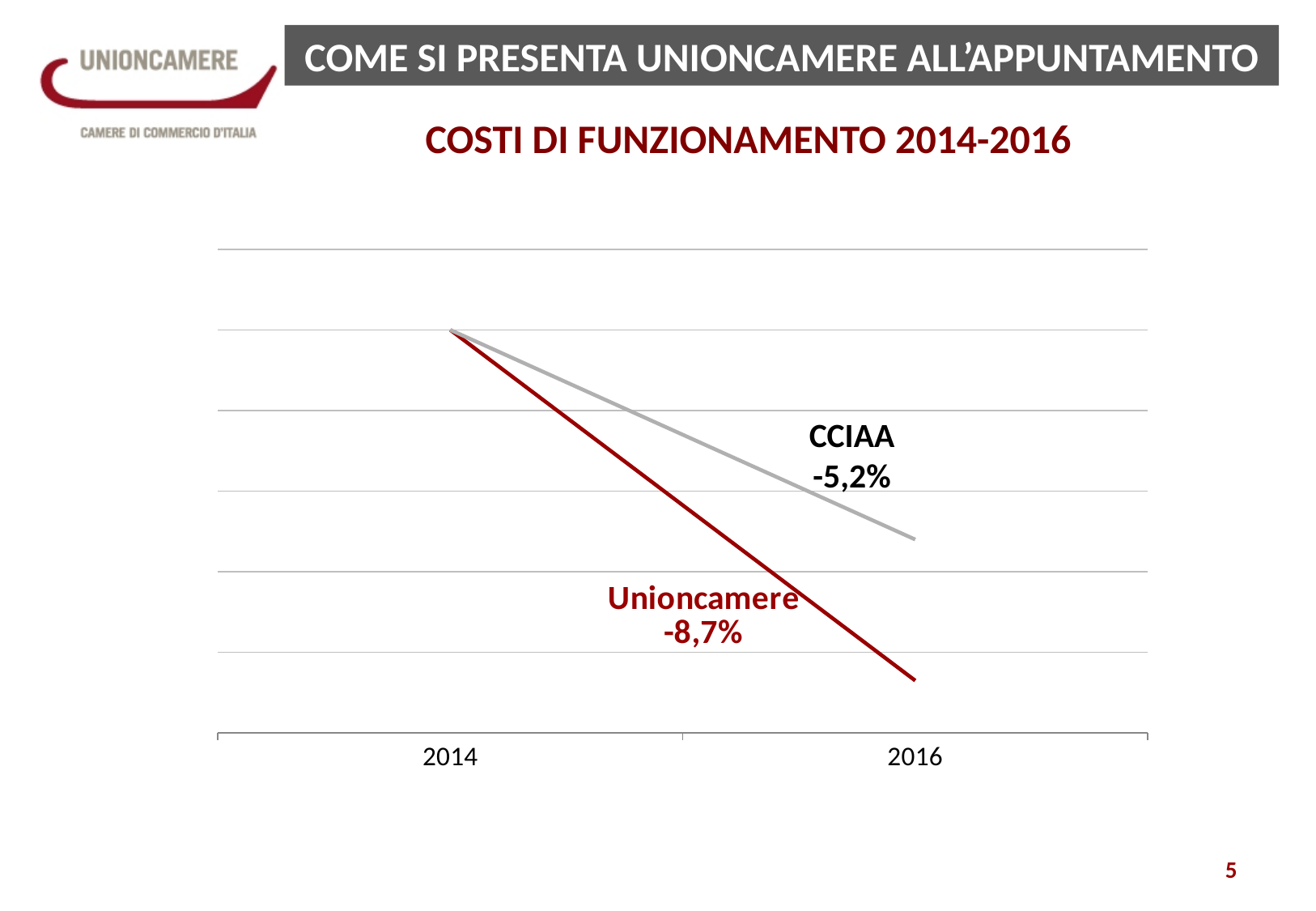

COME SI PRESENTA UNIONCAMERE ALL’APPUNTAMENTO
COSTI DI FUNZIONAMENTO 2014-2016

### Chart

| Category | Costi della struttura UC (al netto ammortamenti e rimborsi) | Costi di struttura CCIAA |
|---|---|---|
| 2014 | 1.0 | 1.0 |
| 2016 | 0.913 | 0.948 |
CCIAA
-5,2%
5